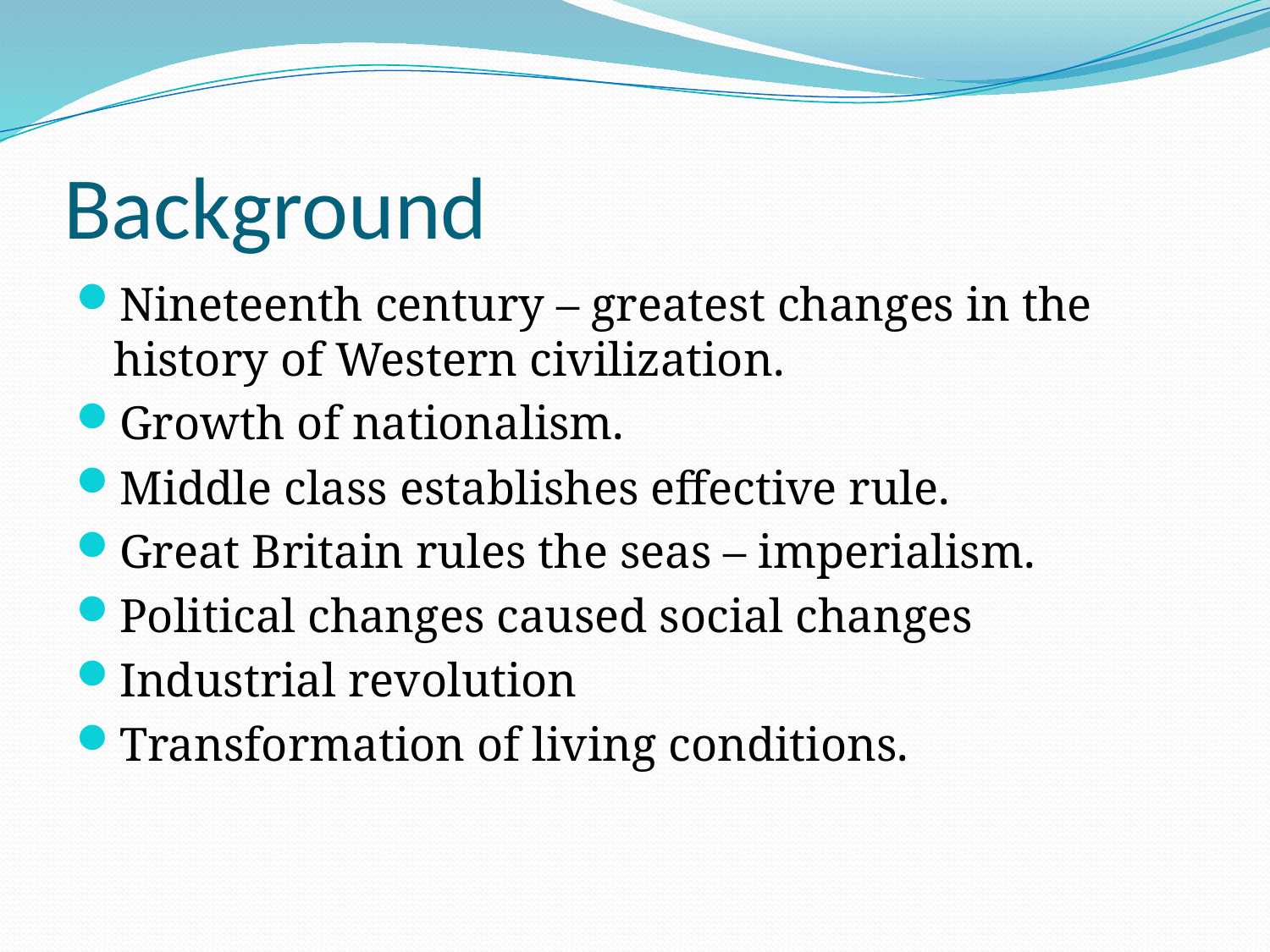

# Background
Nineteenth century – greatest changes in the history of Western civilization.
Growth of nationalism.
Middle class establishes effective rule.
Great Britain rules the seas – imperialism.
Political changes caused social changes
Industrial revolution
Transformation of living conditions.